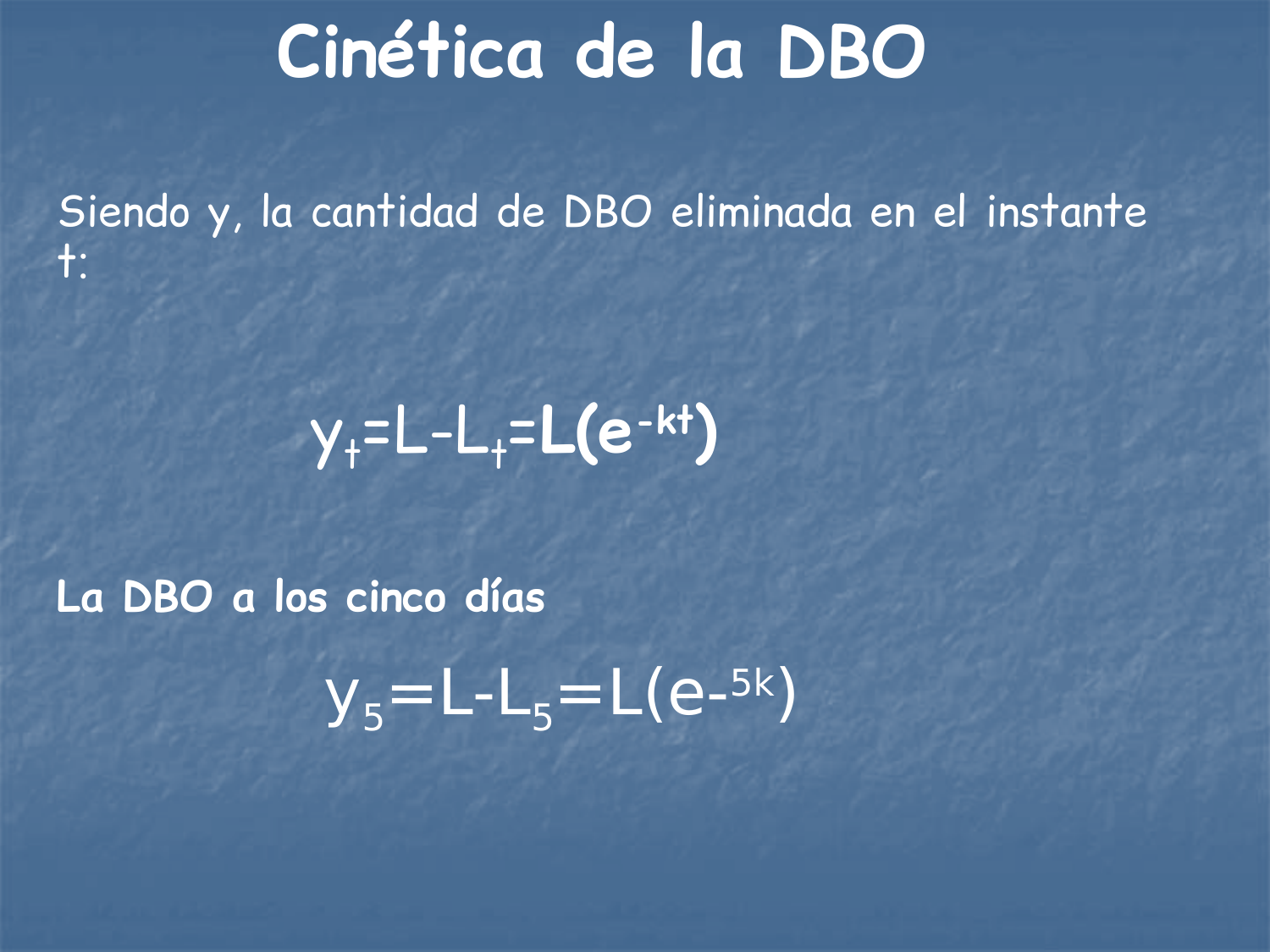

Cinética de la DBO

Siendo y, la cantidad de DBO eliminada en el instante t:

		yt=L-Lt=L(е-kt)

La DBO a los cinco días
		 y5=L-L5=L(е-5k)